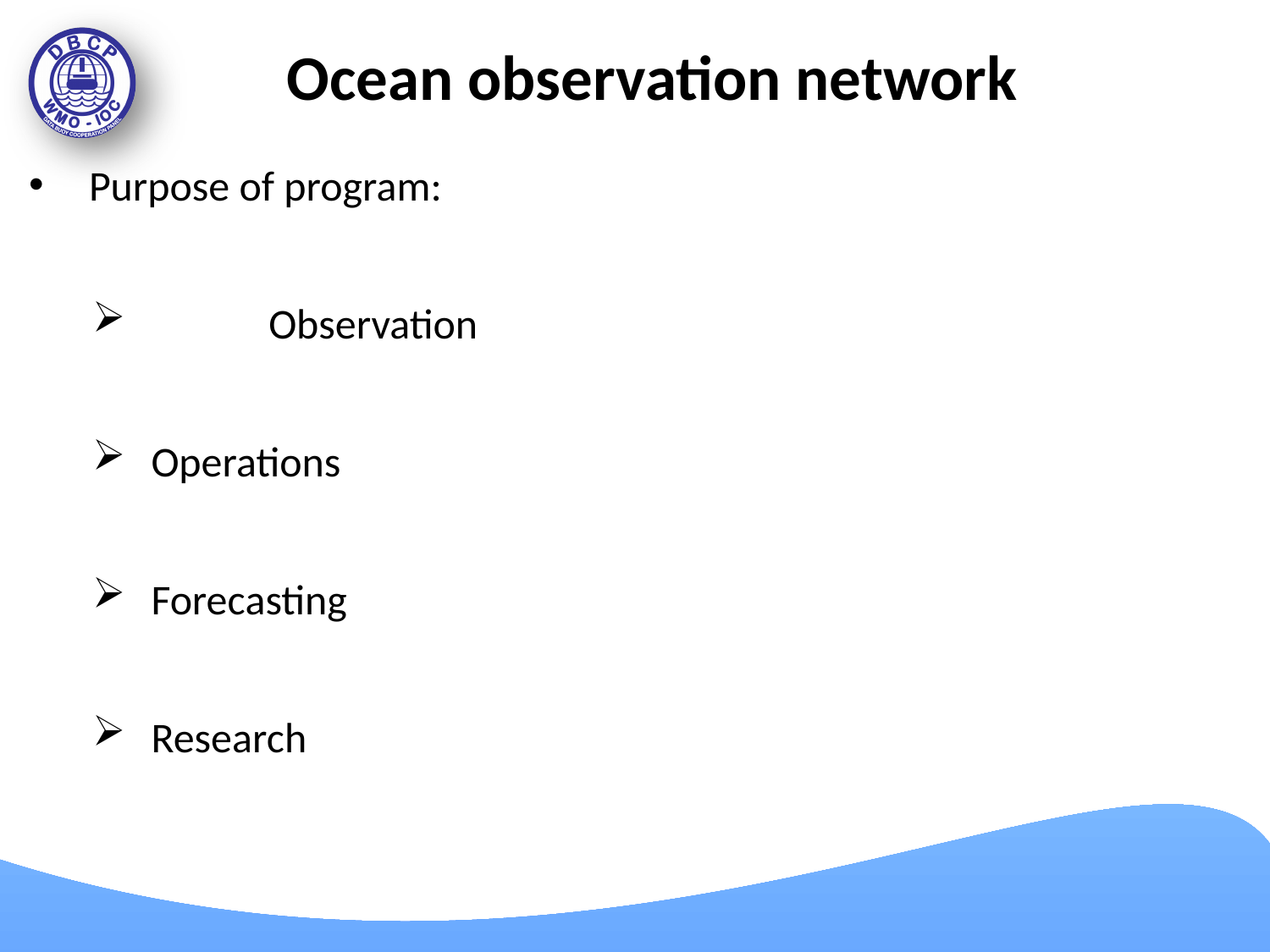

# Ocean observation network
Purpose of program:

	 Observation

  Operations

  Forecasting

  Research